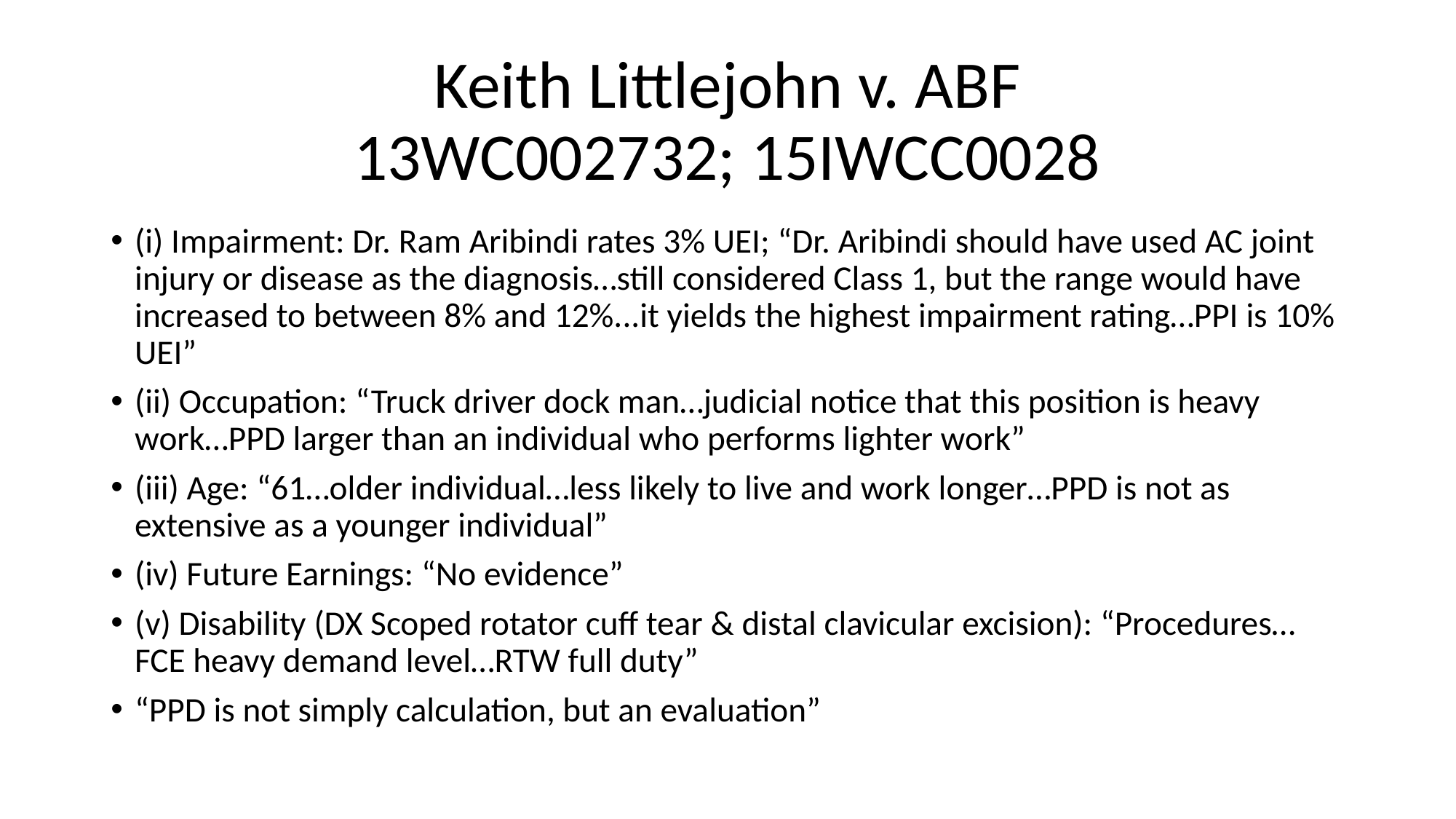

# Keith Littlejohn v. ABF 13WC002732; 15IWCC0028
(i) Impairment: Dr. Ram Aribindi rates 3% UEI; “Dr. Aribindi should have used AC joint injury or disease as the diagnosis…still considered Class 1, but the range would have increased to between 8% and 12%...it yields the highest impairment rating…PPI is 10% UEI”
(ii) Occupation: “Truck driver dock man…judicial notice that this position is heavy work…PPD larger than an individual who performs lighter work”
(iii) Age: “61…older individual…less likely to live and work longer…PPD is not as extensive as a younger individual”
(iv) Future Earnings: “No evidence”
(v) Disability (DX Scoped rotator cuff tear & distal clavicular excision): “Procedures…FCE heavy demand level…RTW full duty”
“PPD is not simply calculation, but an evaluation”